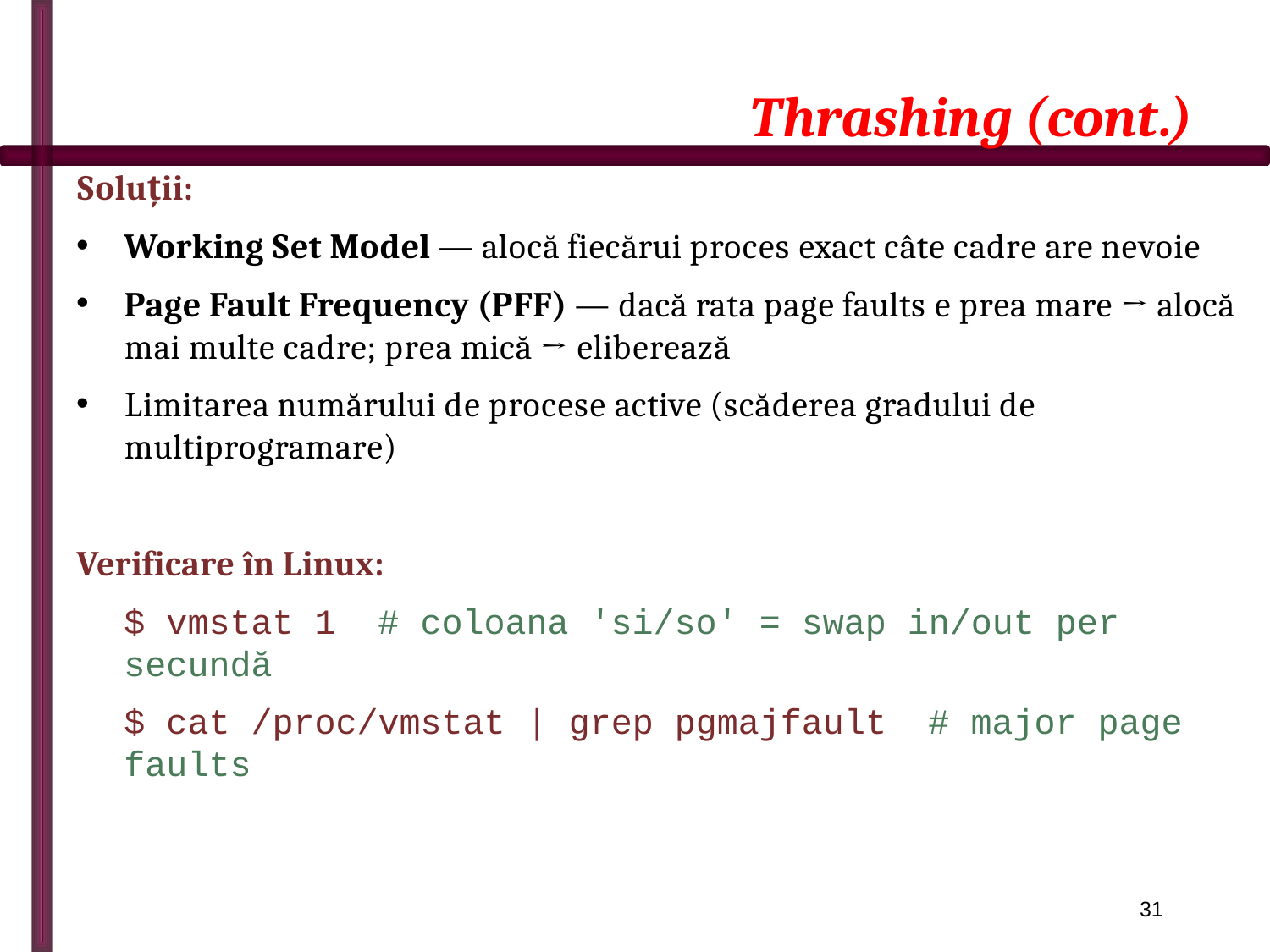

# Thrashing (cont.)
Soluții:
Working Set Model — alocă fiecărui proces exact câte cadre are nevoie
Page Fault Frequency (PFF) — dacă rata page faults e prea mare → alocă mai multe cadre; prea mică → eliberează
Limitarea numărului de procese active (scăderea gradului de multiprogramare)

Verificare în Linux:
$ vmstat 1  # coloana 'si/so' = swap in/out per secundă
$ cat /proc/vmstat | grep pgmajfault  # major page faults